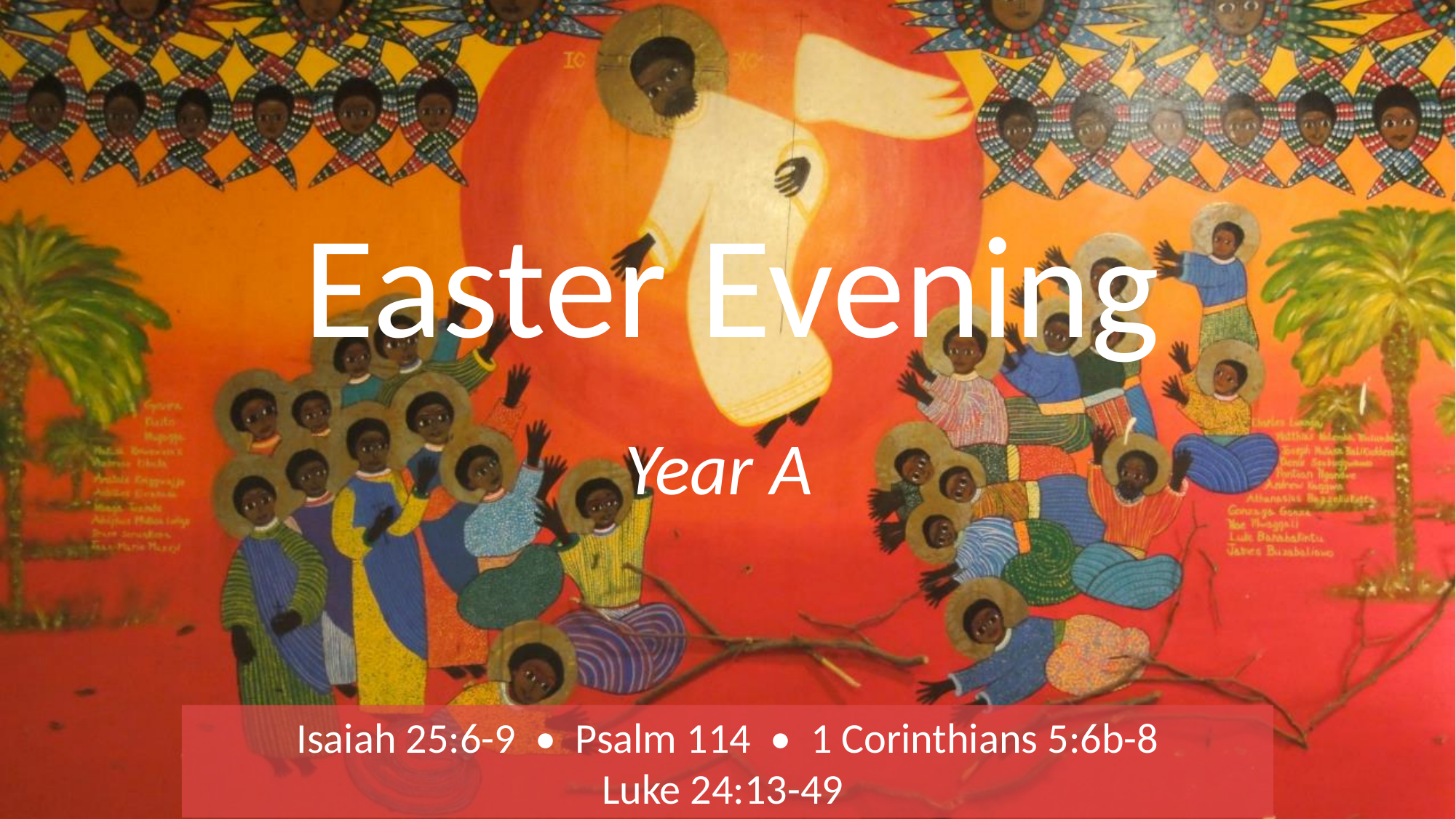

# Easter Evening
Year A
Isaiah 25:6-9  •  Psalm 114  •  1 Corinthians 5:6b-8
Luke 24:13-49